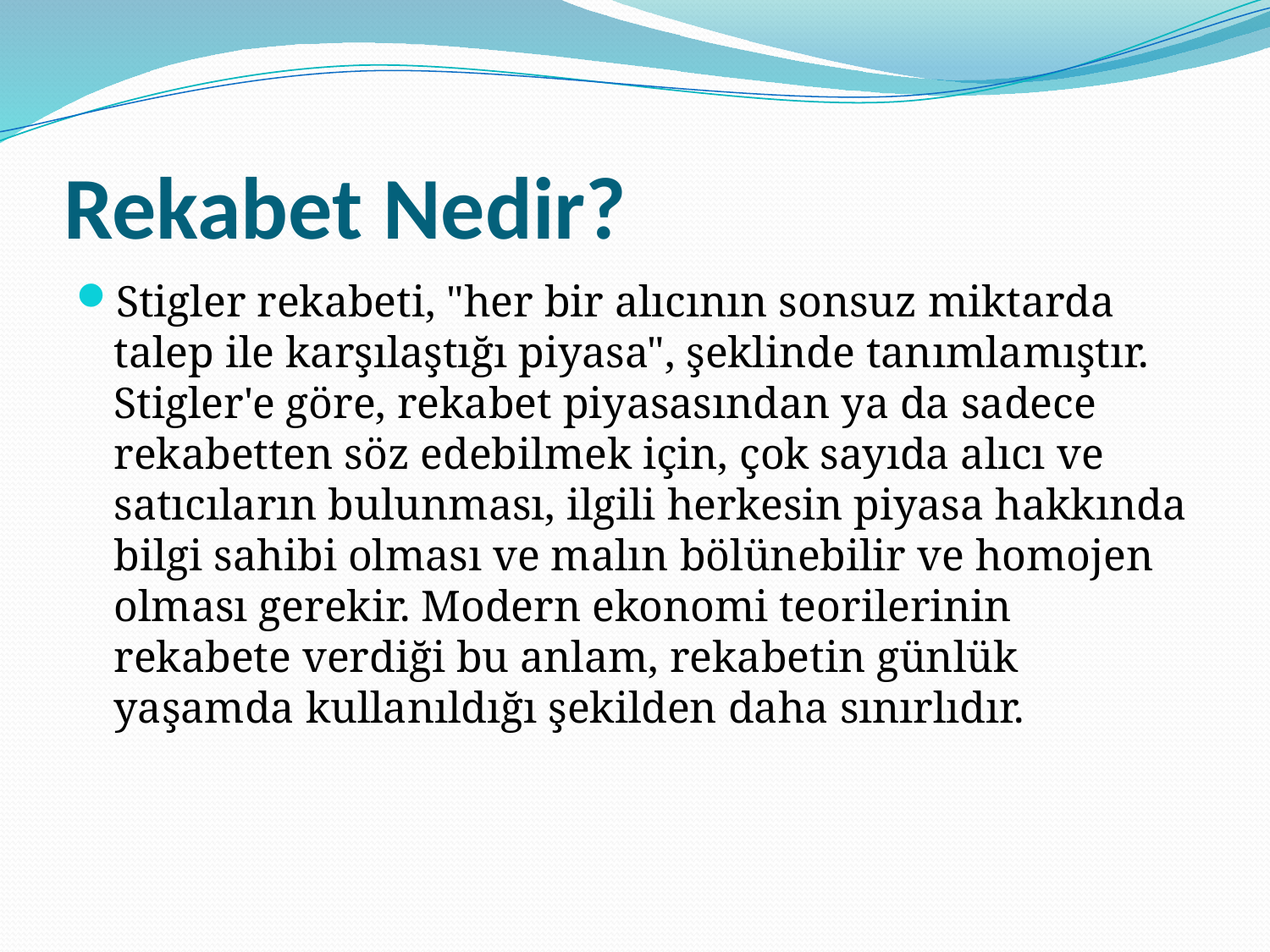

# Rekabet Nedir?
Stigler rekabeti, "her bir alıcının sonsuz miktarda talep ile karşılaştığı piyasa", şeklinde tanımlamıştır. Stigler'e göre, rekabet piyasasından ya da sadece rekabetten söz edebilmek için, çok sayıda alıcı ve satıcıların bulunması, ilgili herkesin piyasa hakkında bilgi sahibi olması ve malın bölünebilir ve homojen olması gerekir. Modern ekonomi teorilerinin rekabete verdiği bu anlam, rekabetin günlük yaşamda kullanıldığı şekilden daha sınırlıdır.